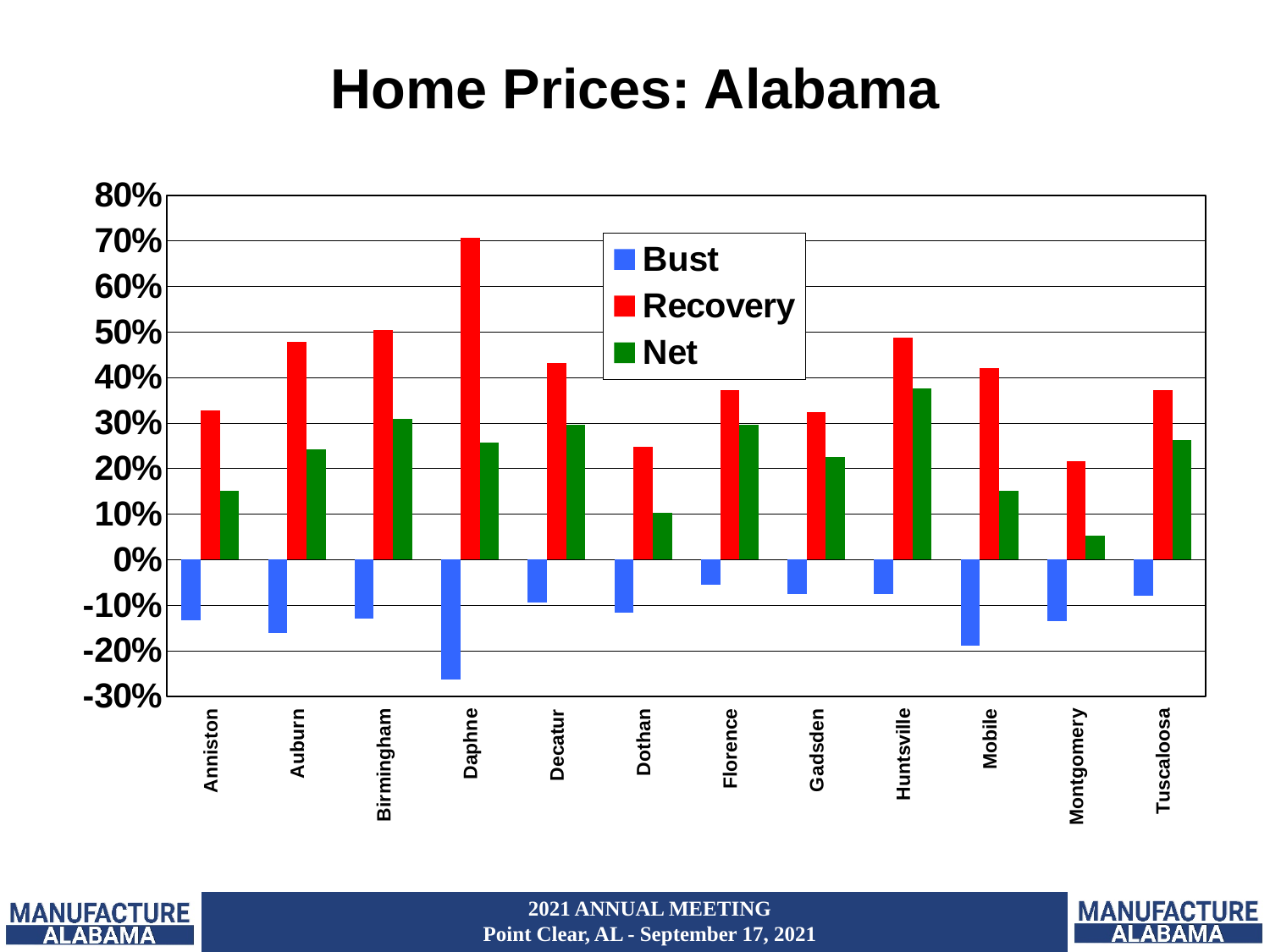

# Home Prices: Alabama

### Chart

| Category | Bust | Recovery | Net |
|---|---|---|---|
| Anniston | -0.1325068243858053 | 0.32752065032122735 | 0.15161510464058225 |
| Auburn | -0.16028420667676724 | 0.4781310271884529 | 0.24120996813123674 |
| Birmingham | -0.12945220919747524 | 0.5040460930925099 | 0.3093440036068531 |
| Daphne | -0.26335629188384213 | 0.7071830185103294 | 0.25758562918838424 |
| Decatur | -0.09406181552689219 | 0.4306917394224312 | 0.2961182769530297 |
| Dothan | -0.11588526667434629 | 0.24716612377850167 | 0.10263794493721923 |
| Florence | -0.055948471836322344 | 0.3727759197324414 | 0.2959712048497094 |
| Gadsden | -0.07538947597777534 | 0.3245552020737599 | 0.22469767948578268 |
| Huntsville | -0.07499999999999996 | 0.48810293547135664 | 0.3764952153110048 |
| Mobile | -0.18939789210059477 | 0.42063594232749746 | 0.1515704894083274 |
| Montgomery | -0.1351849497902632 | 0.21657970162416396 | 0.05211643574424807 |
| Tuscaloosa | -0.07937652540492568 | 0.3719949388443695 | 0.26309074772576 |